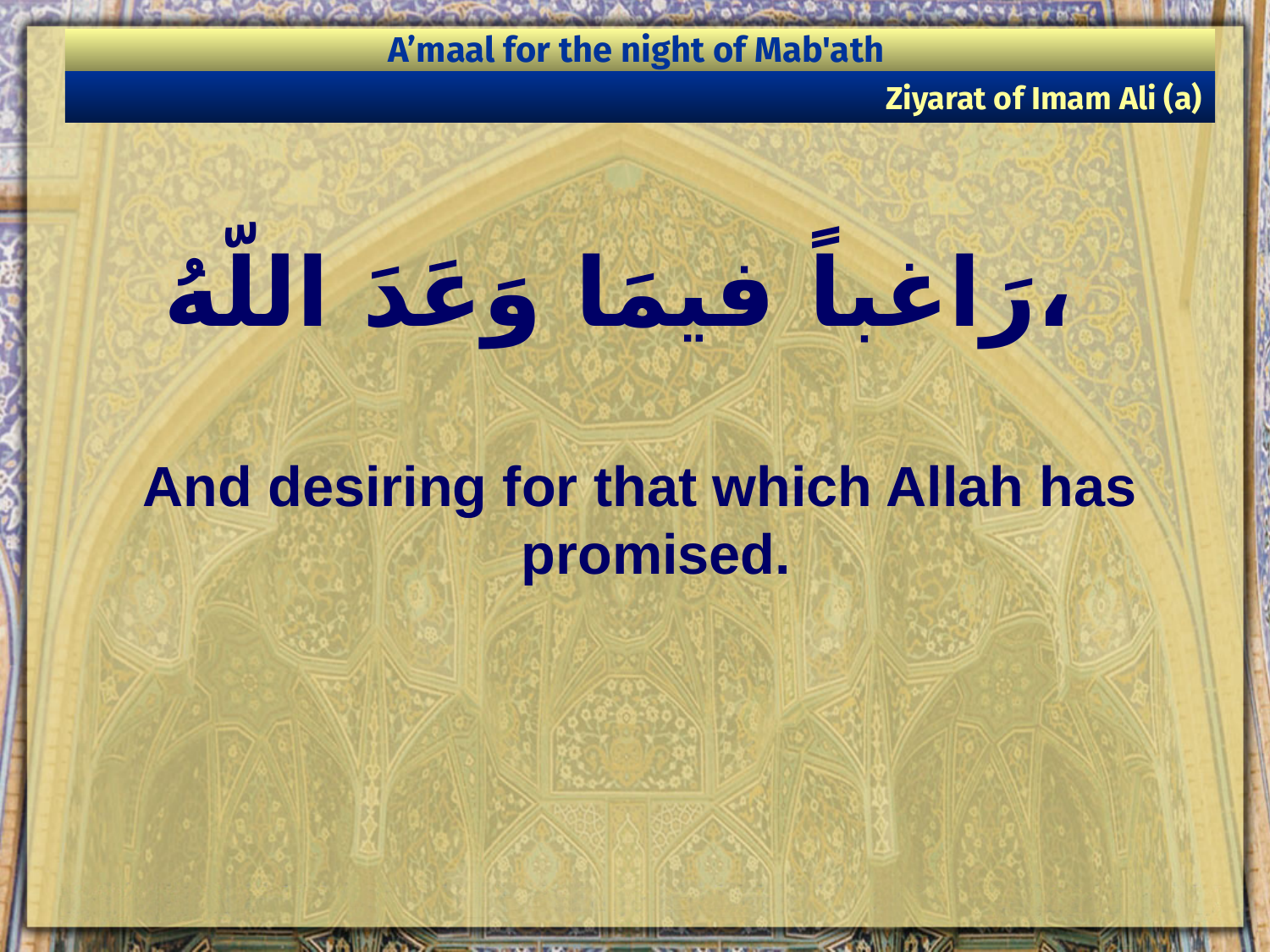

A’maal for the night of Mab'ath
Ziyarat of Imam Ali (a)
# رَاغباً فيمَا وَعَدَ اللّهُ،
And desiring for that which Allah has promised.